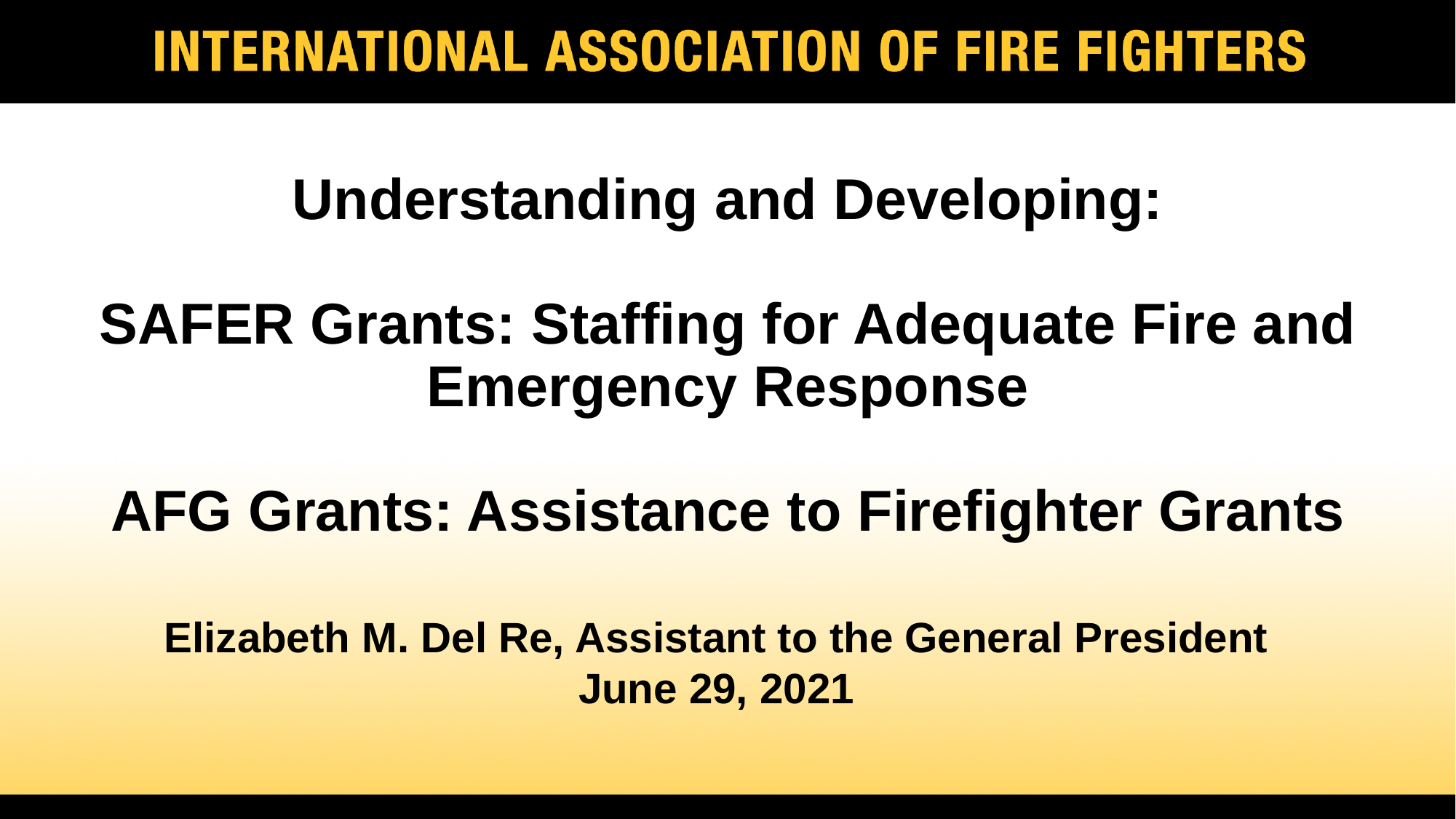

# Understanding and Developing: SAFER Grants: Staffing for Adequate Fire and Emergency Response AFG Grants: Assistance to Firefighter Grants
Elizabeth M. Del Re, Assistant to the General President
June 29, 2021